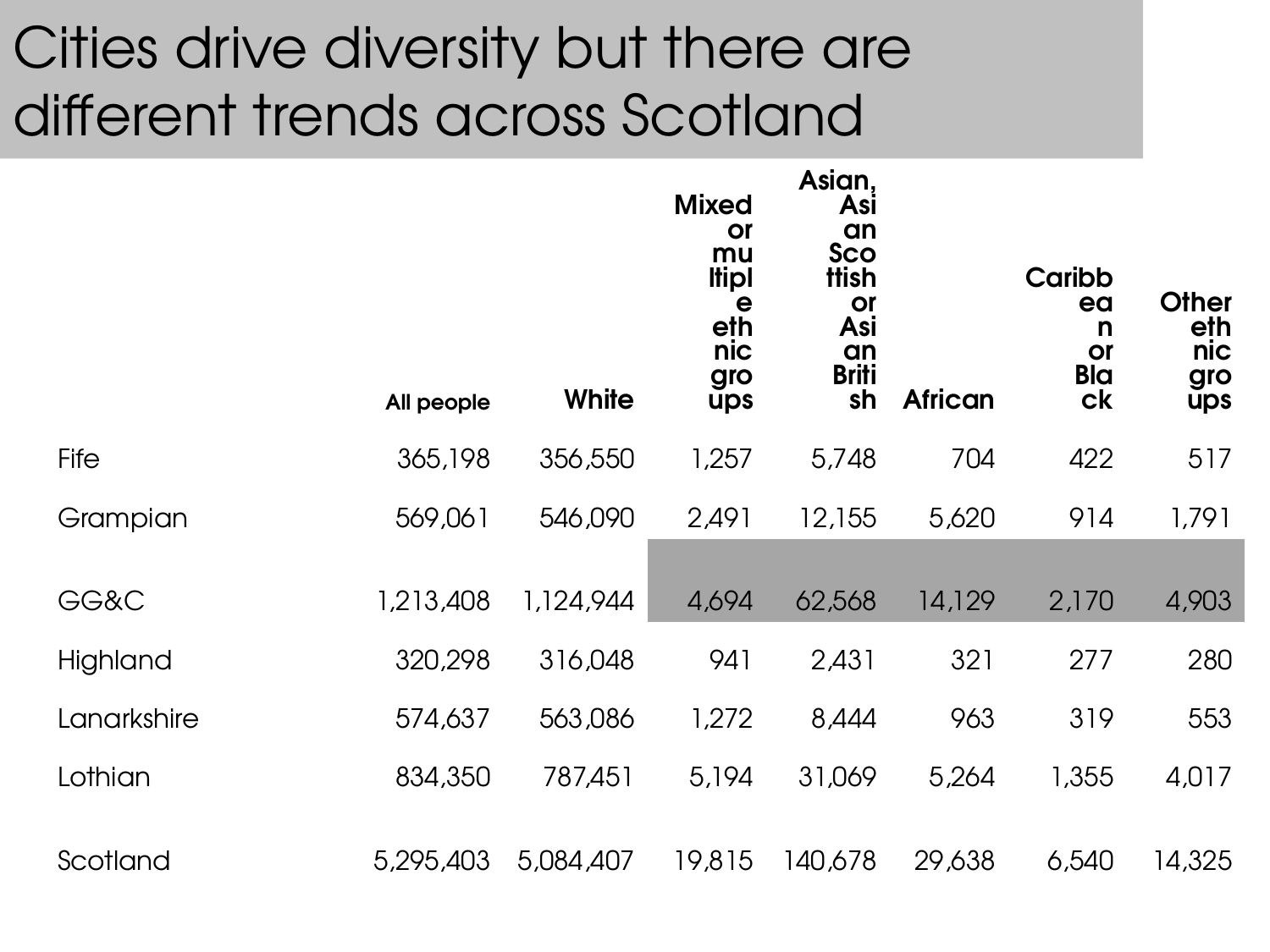

# Cities drive diversity but there are different trends across Scotland
|  | All people | White | Mixed ormultiple ethnic groups | Asian, Asian Scottish or Asian British | African | Caribbean or Black | Other ethnic groups |
| --- | --- | --- | --- | --- | --- | --- | --- |
| Fife | 365,198 | 356,550 | 1,257 | 5,748 | 704 | 422 | 517 |
| Grampian | 569,061 | 546,090 | 2,491 | 12,155 | 5,620 | 914 | 1,791 |
| GG&C | 1,213,408 | 1,124,944 | 4,694 | 62,568 | 14,129 | 2,170 | 4,903 |
| Highland | 320,298 | 316,048 | 941 | 2,431 | 321 | 277 | 280 |
| Lanarkshire | 574,637 | 563,086 | 1,272 | 8,444 | 963 | 319 | 553 |
| Lothian | 834,350 | 787,451 | 5,194 | 31,069 | 5,264 | 1,355 | 4,017 |
| Scotland | 5,295,403 | 5,084,407 | 19,815 | 140,678 | 29,638 | 6,540 | 14,325 |